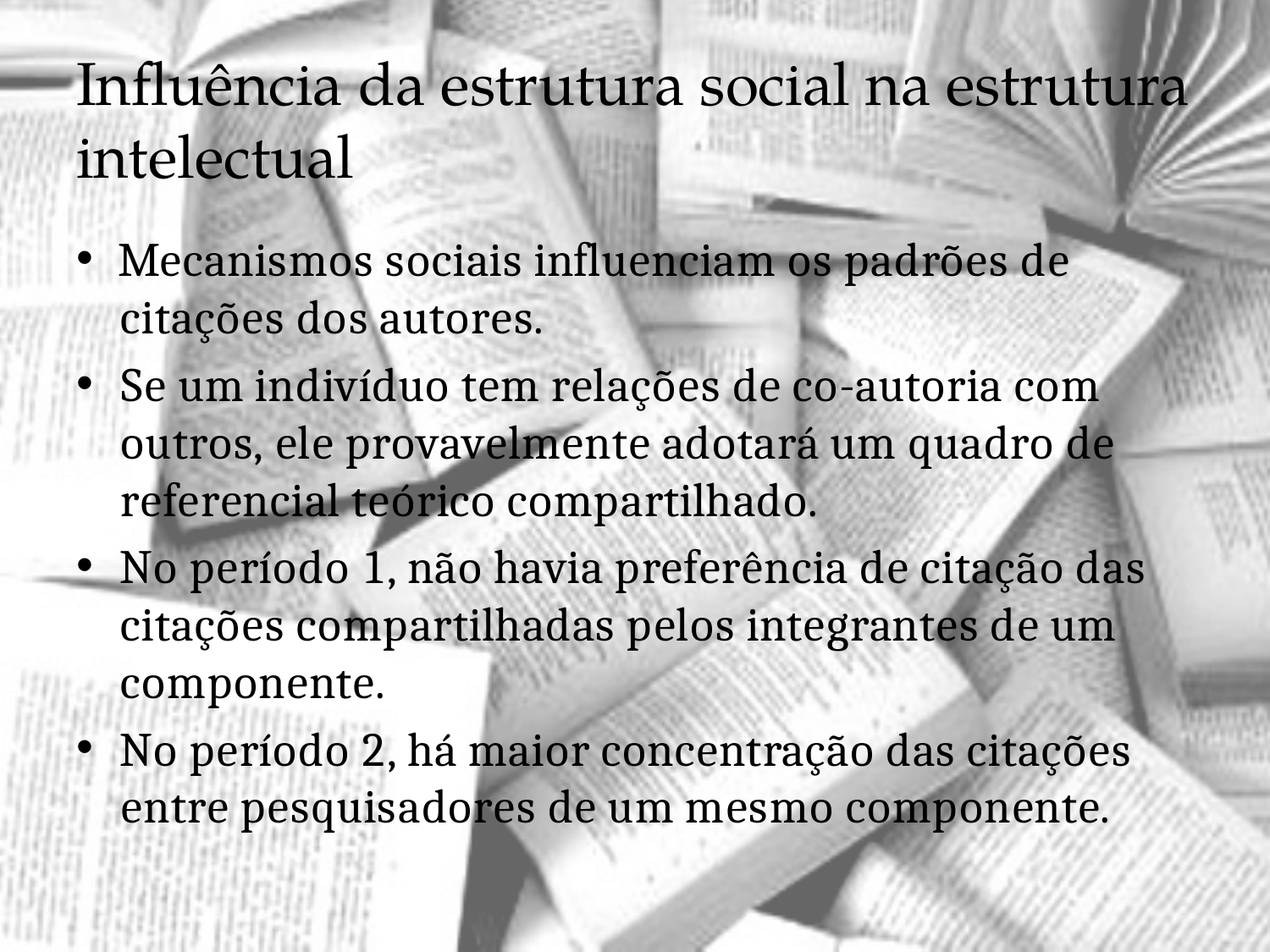

# Influência da estrutura social na estrutura intelectual
Mecanismos sociais influenciam os padrões de citações dos autores.
Se um indivíduo tem relações de co-autoria com outros, ele provavelmente adotará um quadro de referencial teórico compartilhado.
No período 1, não havia preferência de citação das citações compartilhadas pelos integrantes de um componente.
No período 2, há maior concentração das citações entre pesquisadores de um mesmo componente.